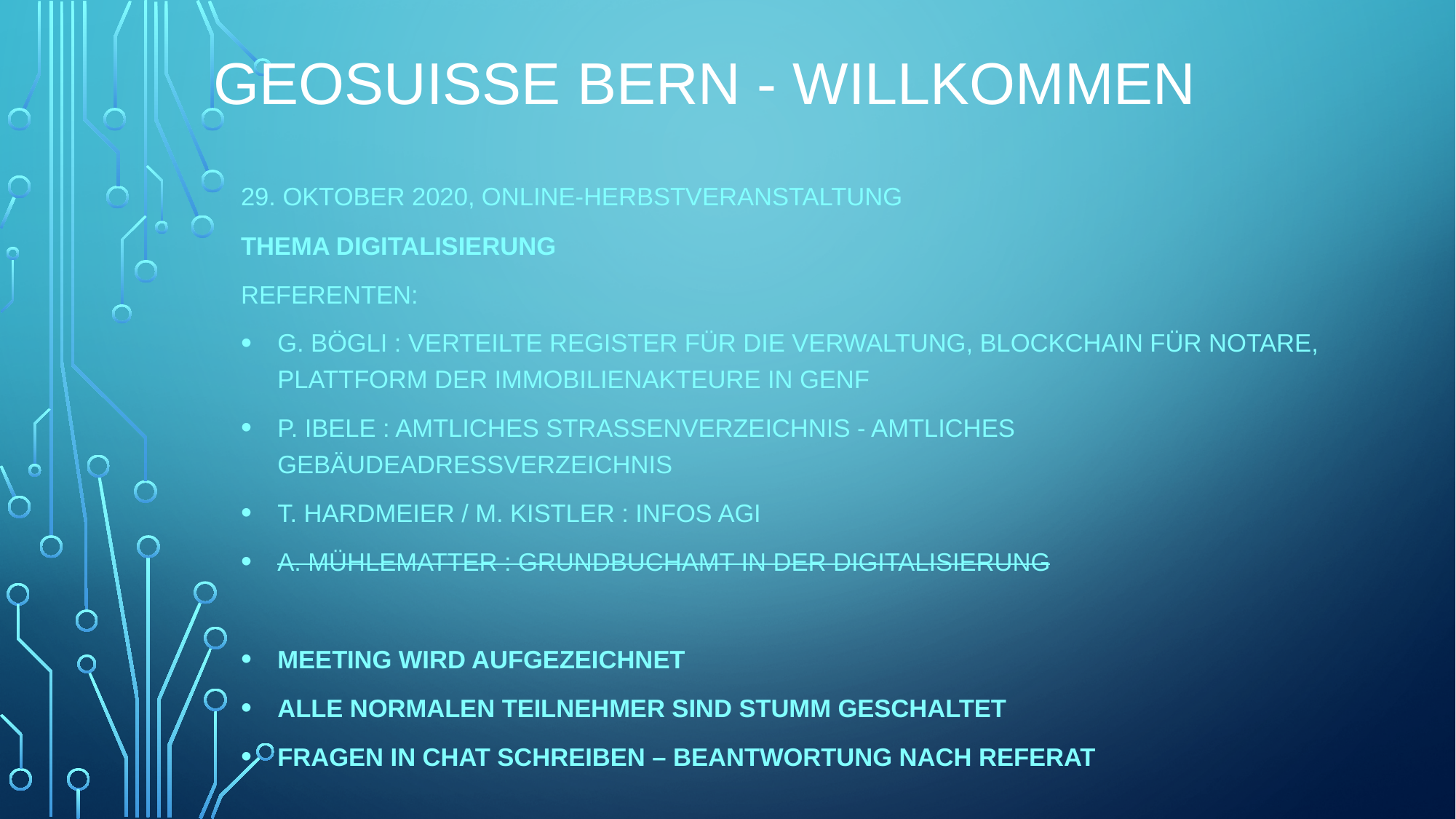

# Geosuisse bern - willkommen
29. Oktober 2020, Online-herbstveranstaltung
Thema Digitalisierung
Referenten:
G. Bögli : Verteilte Register für die Verwaltung, Blockchain für Notare, Plattform der Immobilienakteure in Genf
P. Ibele : Amtliches Strassenverzeichnis - Amtliches Gebäudeadressverzeichnis
t. Hardmeier / m. kistler : Infos AGI
A. Mühlematter : Grundbuchamt in der Digitalisierung

meeting wird aufgezeichnet
Alle Normalen Teilnehmer sind stumm geschaltet
Fragen in chat schreiben – beantwortung nach referat